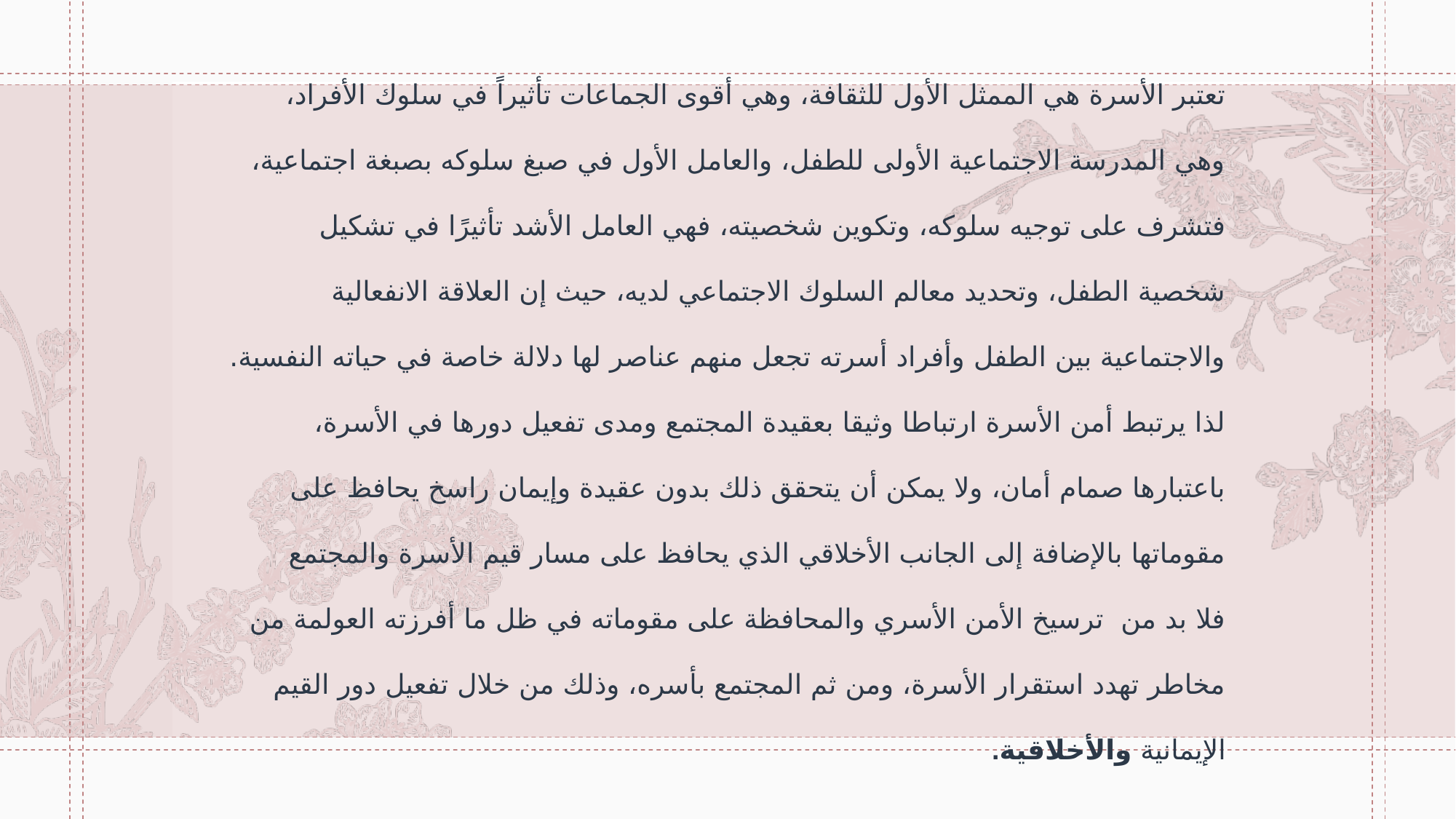

# تعتبر الأسرة هي الممثل الأول للثقافة، وهي أقوى الجماعات تأثيراً في سلوك الأفراد، وهي المدرسة الاجتماعية الأولى للطفل، والعامل الأول في صبغ سلوكه بصبغة اجتماعية، فتشرف على توجيه سلوكه، وتكوين شخصيته، فهي العامل الأشد تأثيرًا في تشكيل شخصية الطفل، وتحديد معالم السلوك الاجتماعي لديه، حيث إن العلاقة الانفعالية والاجتماعية بين الطفل وأفراد أسرته تجعل منهم عناصر لها دلالة خاصة في حياته النفسية. لذا يرتبط أمن الأسرة ارتباطا وثيقا بعقيدة المجتمع ومدى تفعيل دورها في الأسرة، باعتبارها صمام أمان، ولا يمكن أن يتحقق ذلك بدون عقيدة وإيمان راسخ يحافظ على مقوماتها بالإضافة إلى الجانب الأخلاقي الذي يحافظ على مسار قيم الأسرة والمجتمع فلا بد من  ترسيخ الأمن الأسري والمحافظة على مقوماته في ظل ما أفرزته العولمة من مخاطر تهدد استقرار الأسرة، ومن ثم المجتمع بأسره، وذلك من خلال تفعيل دور القيم الإيمانية والأخلاقية.